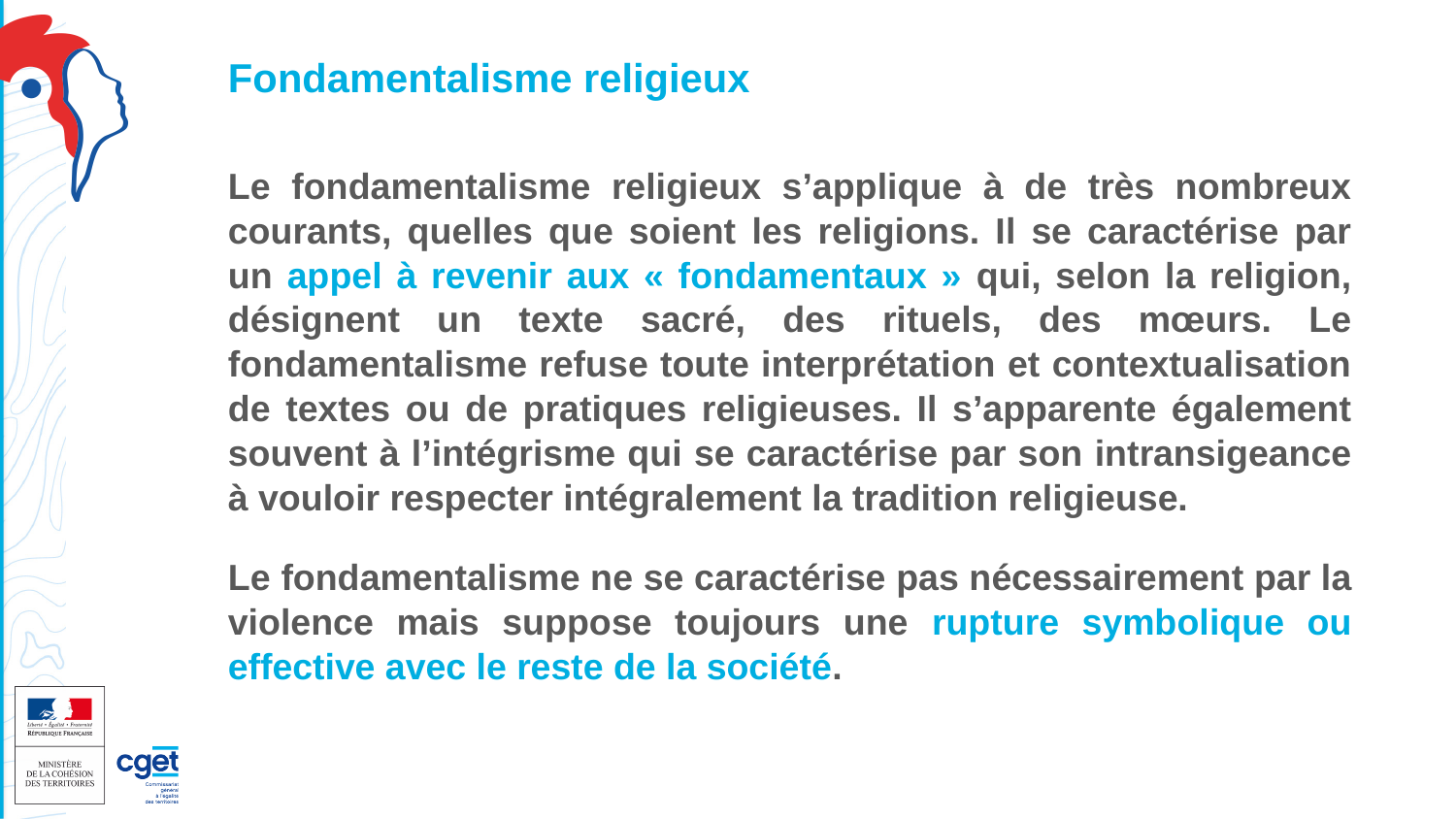

# Fondamentalisme religieux
Le fondamentalisme religieux s’applique à de très nombreux courants, quelles que soient les religions. Il se caractérise par un appel à revenir aux « fondamentaux » qui, selon la religion, désignent un texte sacré, des rituels, des mœurs. Le fondamentalisme refuse toute interprétation et contextualisation de textes ou de pratiques religieuses. Il s’apparente également souvent à l’intégrisme qui se caractérise par son intransigeance à vouloir respecter intégralement la tradition religieuse.
Le fondamentalisme ne se caractérise pas nécessairement par la violence mais suppose toujours une rupture symbolique ou effective avec le reste de la société.